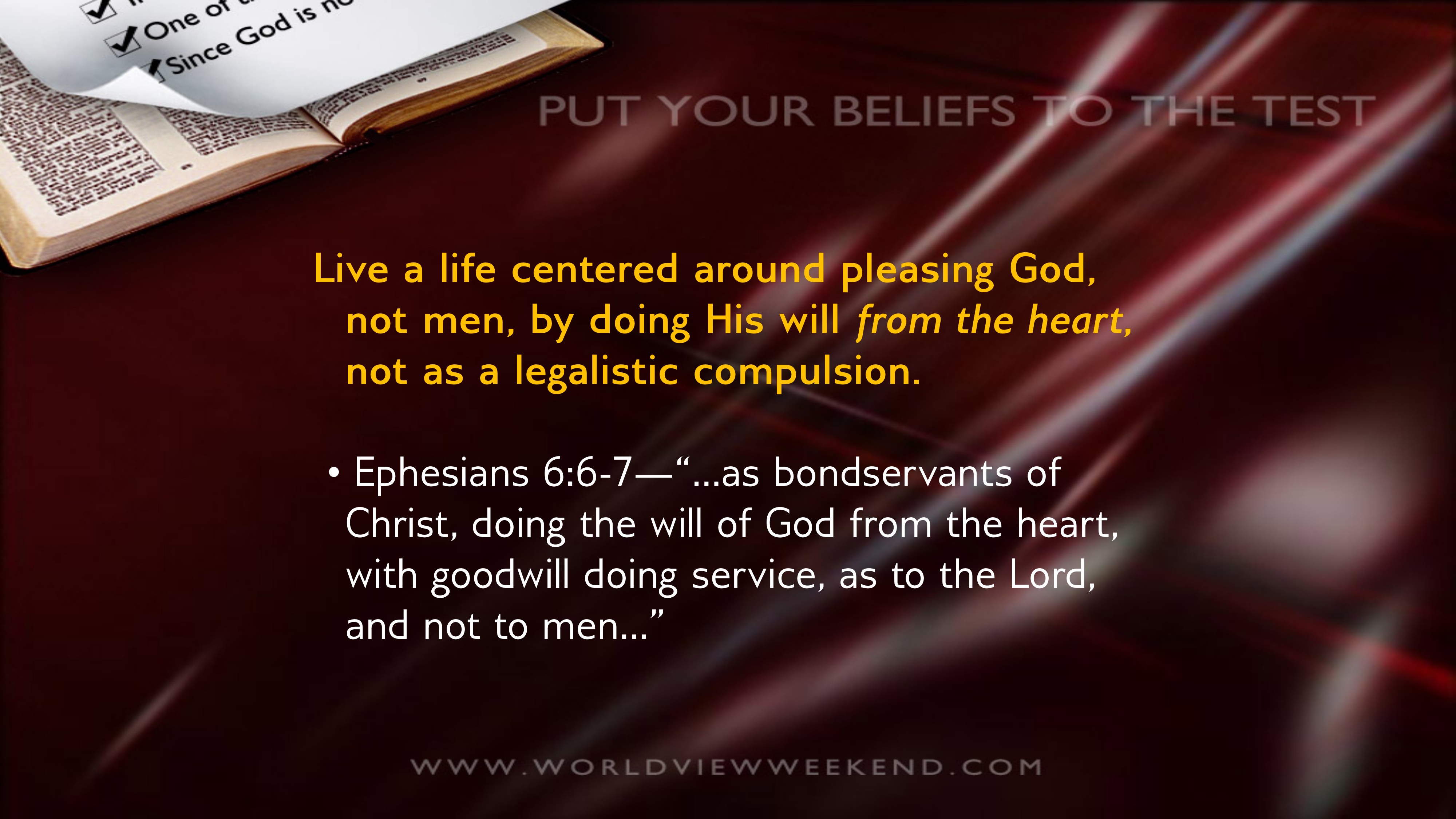

Live a life centered around pleasing God, not men, by doing His will from the heart, not as a legalistic compulsion.
 • Ephesians 6:6-7—“…as bondservants of Christ, doing the will of God from the heart, with goodwill doing service, as to the Lord, and not to men…”